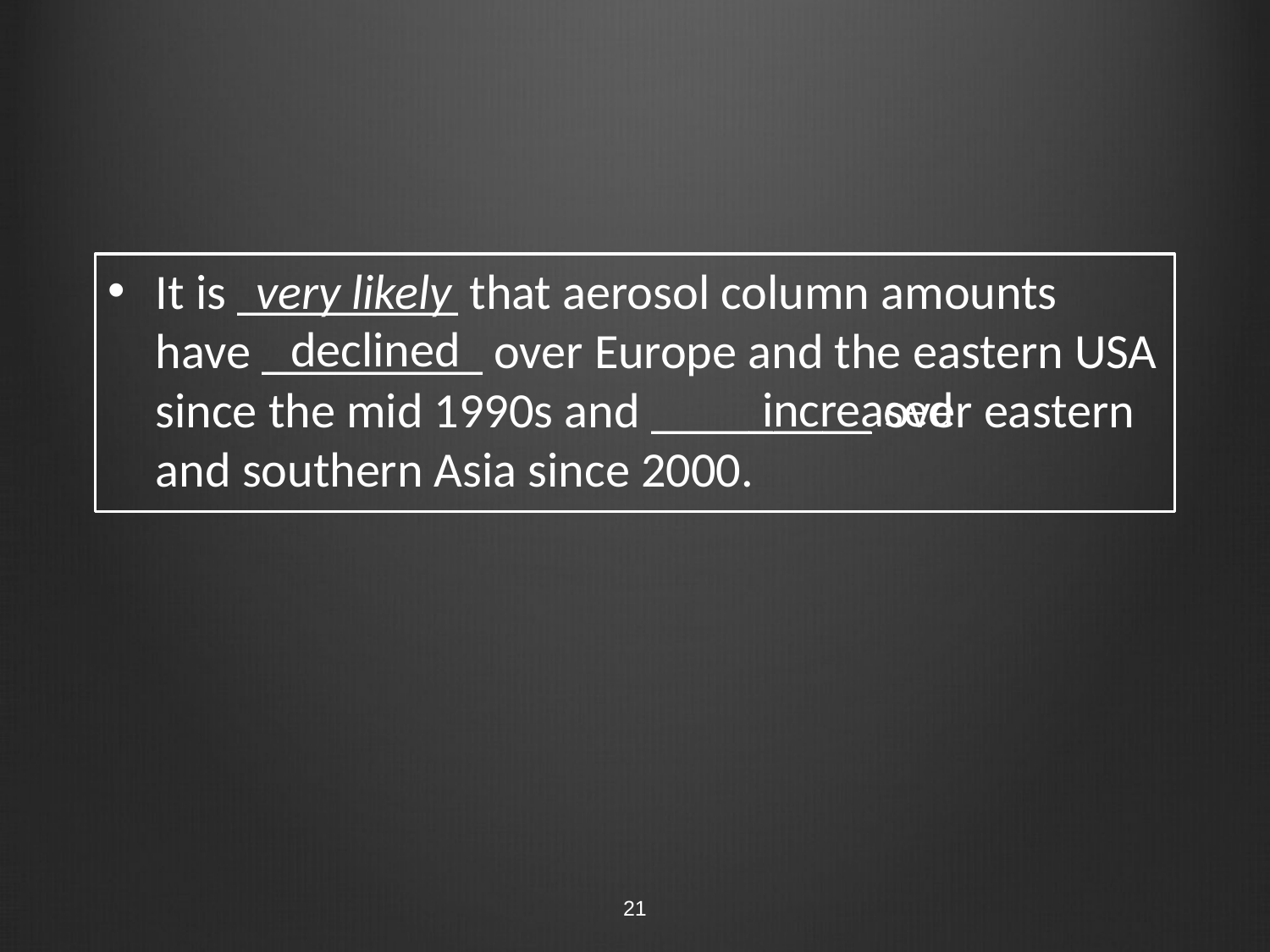

#
It is _________ that aerosol column amounts have _________ over Europe and the eastern USA since the mid 1990s and _________ over eastern and southern Asia since 2000.
very likely
declined
increased
21